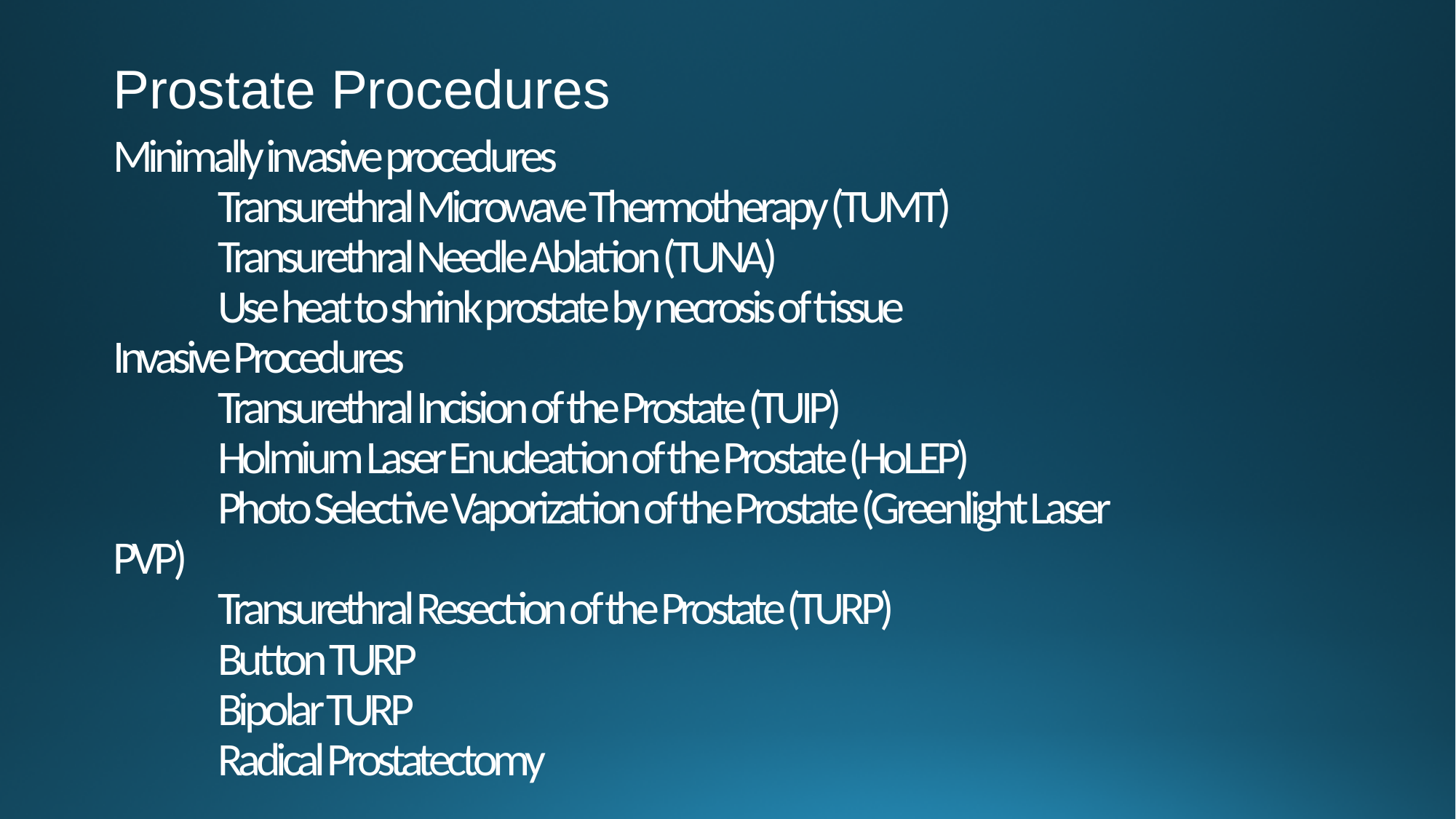

Prostate Procedures
# Minimally invasive procedures Transurethral Microwave Thermotherapy (TUMT) Transurethral Needle Ablation (TUNA) Use heat to shrink prostate by necrosis of tissue Invasive Procedures Transurethral Incision of the Prostate (TUIP) Holmium Laser Enucleation of the Prostate (HoLEP) Photo Selective Vaporization of the Prostate (Greenlight Laser PVP) Transurethral Resection of the Prostate (TURP) Button TURP Bipolar TURP Radical Prostatectomy